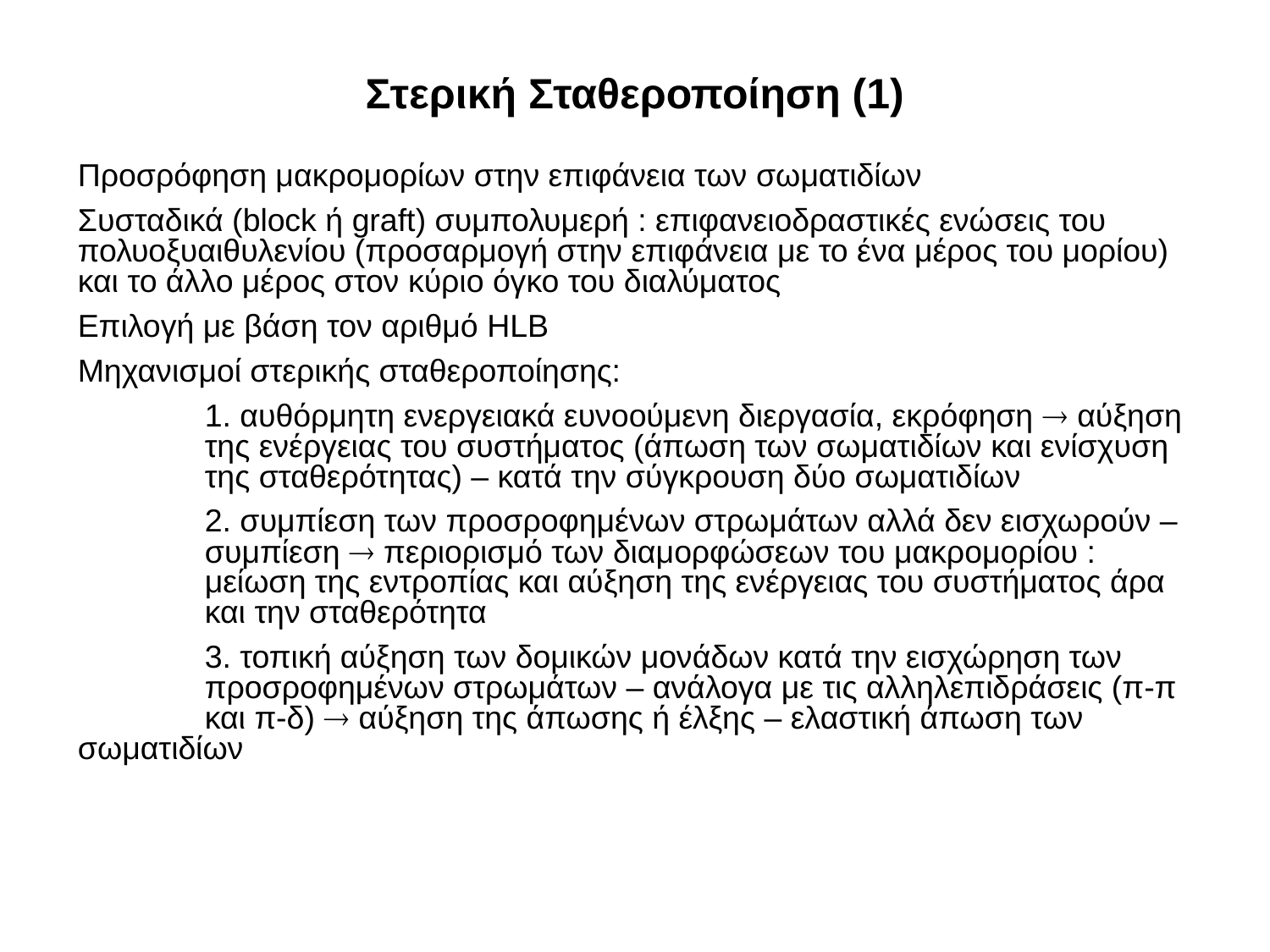

# Στερική Σταθεροποίηση (1)
Προσρόφηση μακρομορίων στην επιφάνεια των σωματιδίων
Συσταδικά (block ή graft) συμπολυμερή : επιφανειοδραστικές ενώσεις του πολυοξυαιθυλενίου (προσαρμογή στην επιφάνεια με το ένα μέρος του μορίου) και το άλλο μέρος στον κύριο όγκο του διαλύματος
Επιλογή με βάση τον αριθμό HLB
Μηχανισμοί στερικής σταθεροποίησης:
	1. αυθόρμητη ενεργειακά ευνοούμενη διεργασία, εκρόφηση → αύξηση 	της ενέργειας του συστήματος (άπωση των σωματιδίων και ενίσχυση 	της σταθερότητας) – κατά την σύγκρουση δύο σωματιδίων
	2. συμπίεση των προσροφημένων στρωμάτων αλλά δεν εισχωρούν – 	συμπίεση → περιορισμό των διαμορφώσεων του μακρομορίου : 	μείωση της εντροπίας και αύξηση της ενέργειας του συστήματος άρα 	και την σταθερότητα
	3. τοπική αύξηση των δομικών μονάδων κατά την εισχώρηση των 	προσροφημένων στρωμάτων – ανάλογα με τις αλληλεπιδράσεις (π-π 	και π-δ) → αύξηση της άπωσης ή έλξης – ελαστική άπωση των 	σωματιδίων